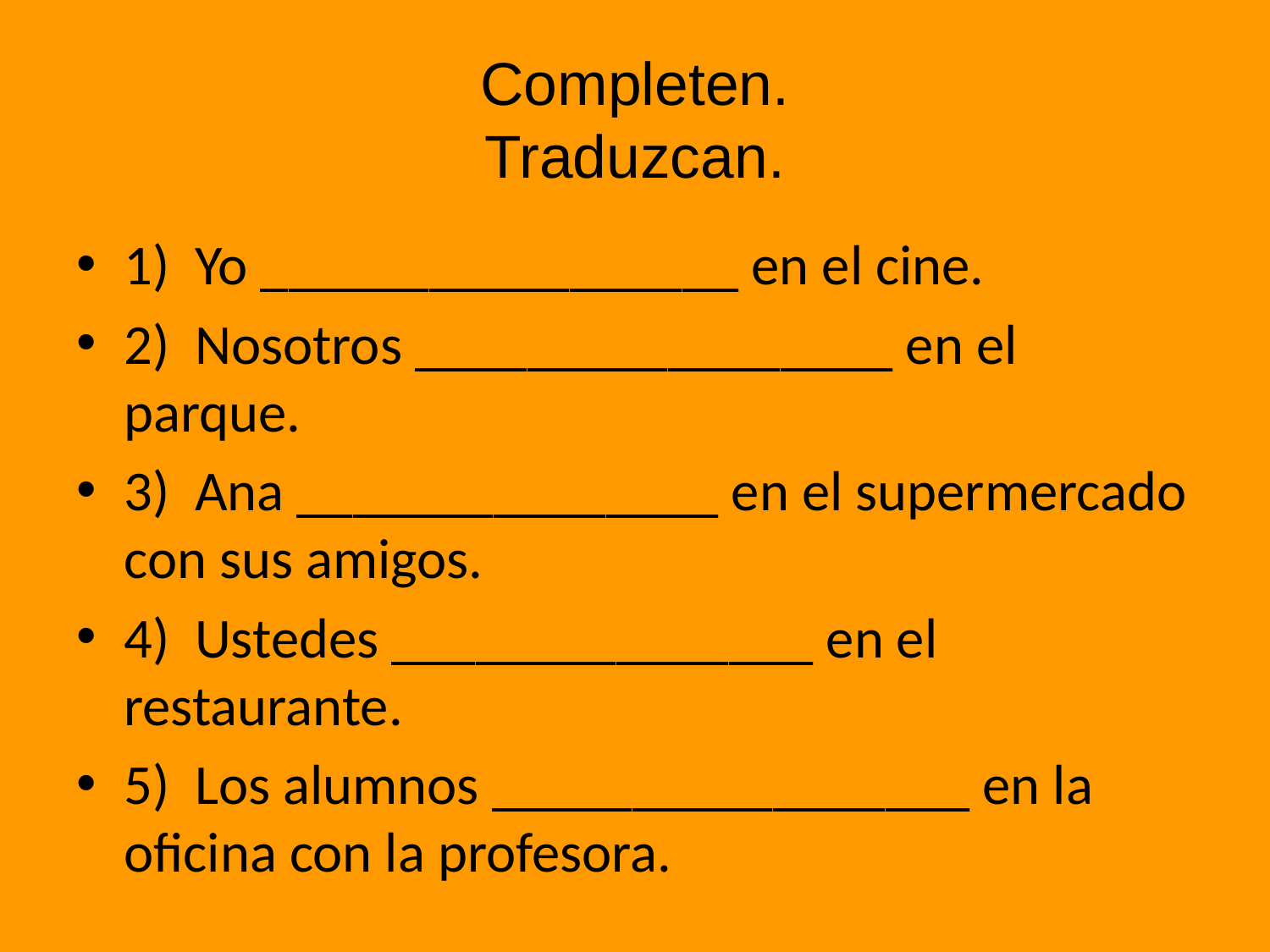

# Completen. Traduzcan.
1)  Yo _________________ en el cine.
2)  Nosotros _________________ en el parque.
3)  Ana _______________ en el supermercado con sus amigos.
4)  Ustedes _______________ en el restaurante.
5)  Los alumnos _________________ en la oficina con la profesora.